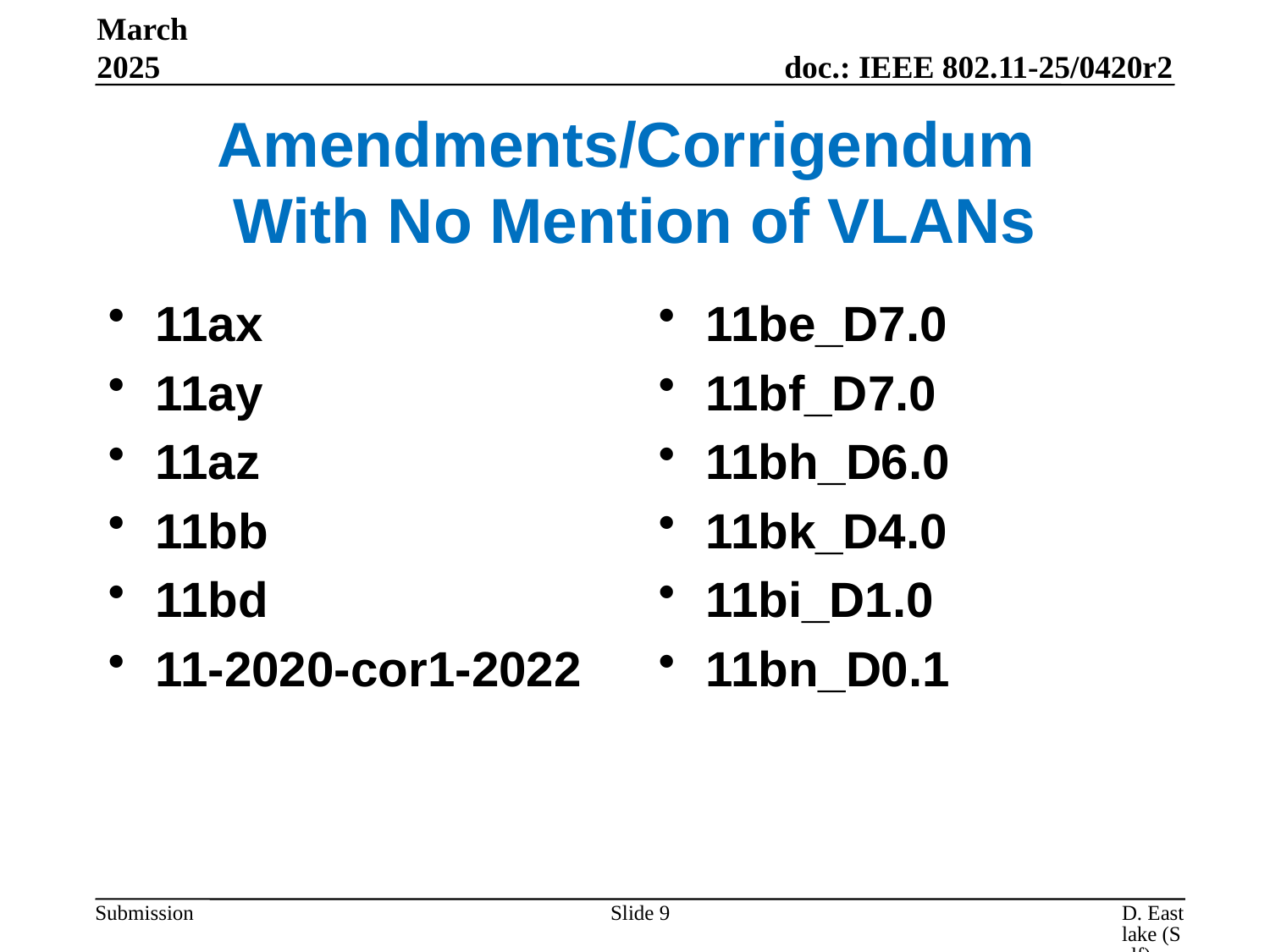

March 2025
# Amendments/Corrigendum With No Mention of VLANs
11ax
11ay
11az
11bb
11bd
11-2020-cor1-2022

11be_D7.0
11bf_D7.0
11bh_D6.0
11bk_D4.0
11bi_D1.0
11bn_D0.1
Slide 9
D. Eastlake (Self)